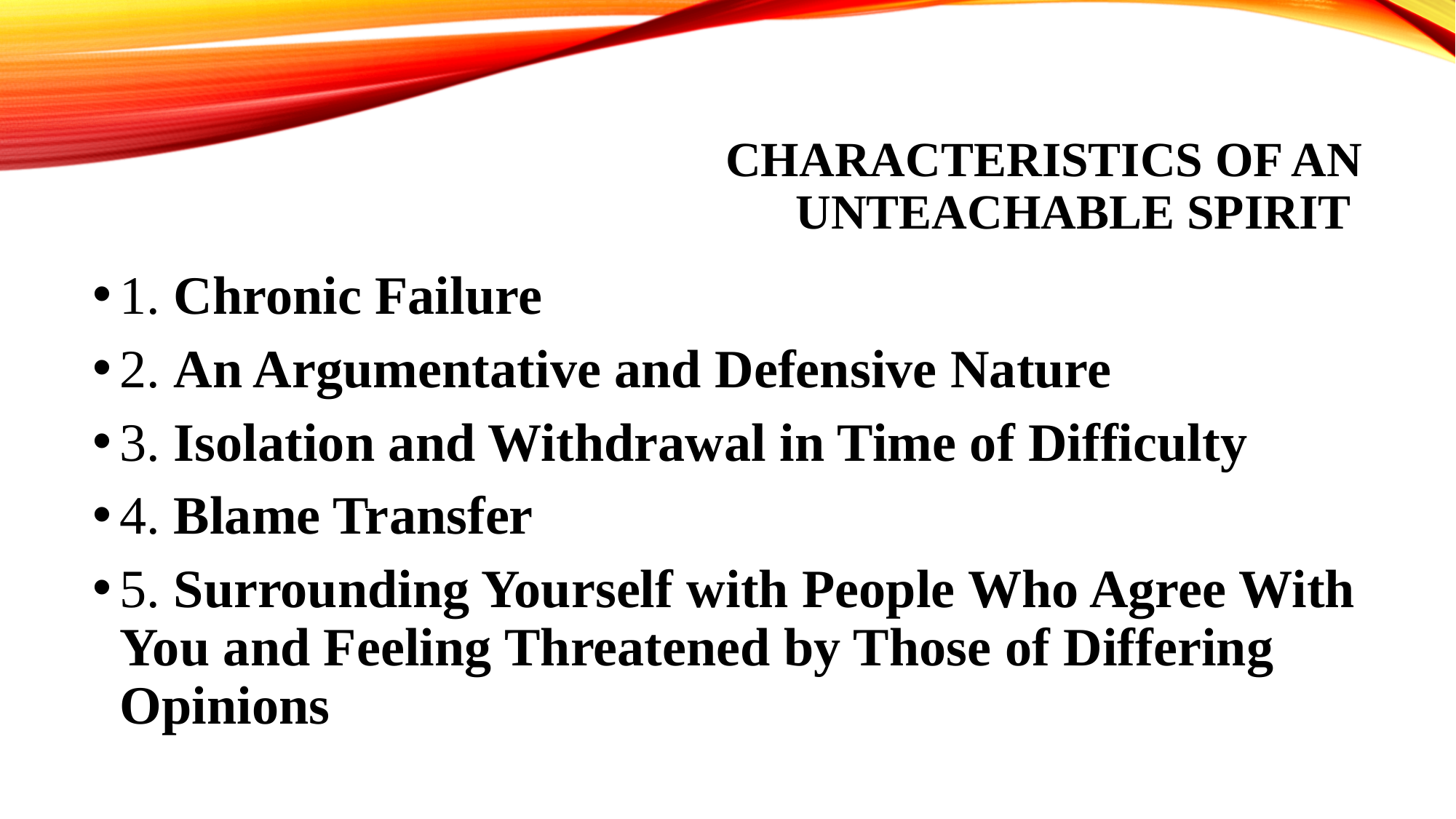

# Characteristics of an Unteachable Spirit
1. Chronic Failure
2. An Argumentative and Defensive Nature
3. Isolation and Withdrawal in Time of Difficulty
4. Blame Transfer
5. Surrounding Yourself with People Who Agree With You and Feeling Threatened by Those of Differing Opinions